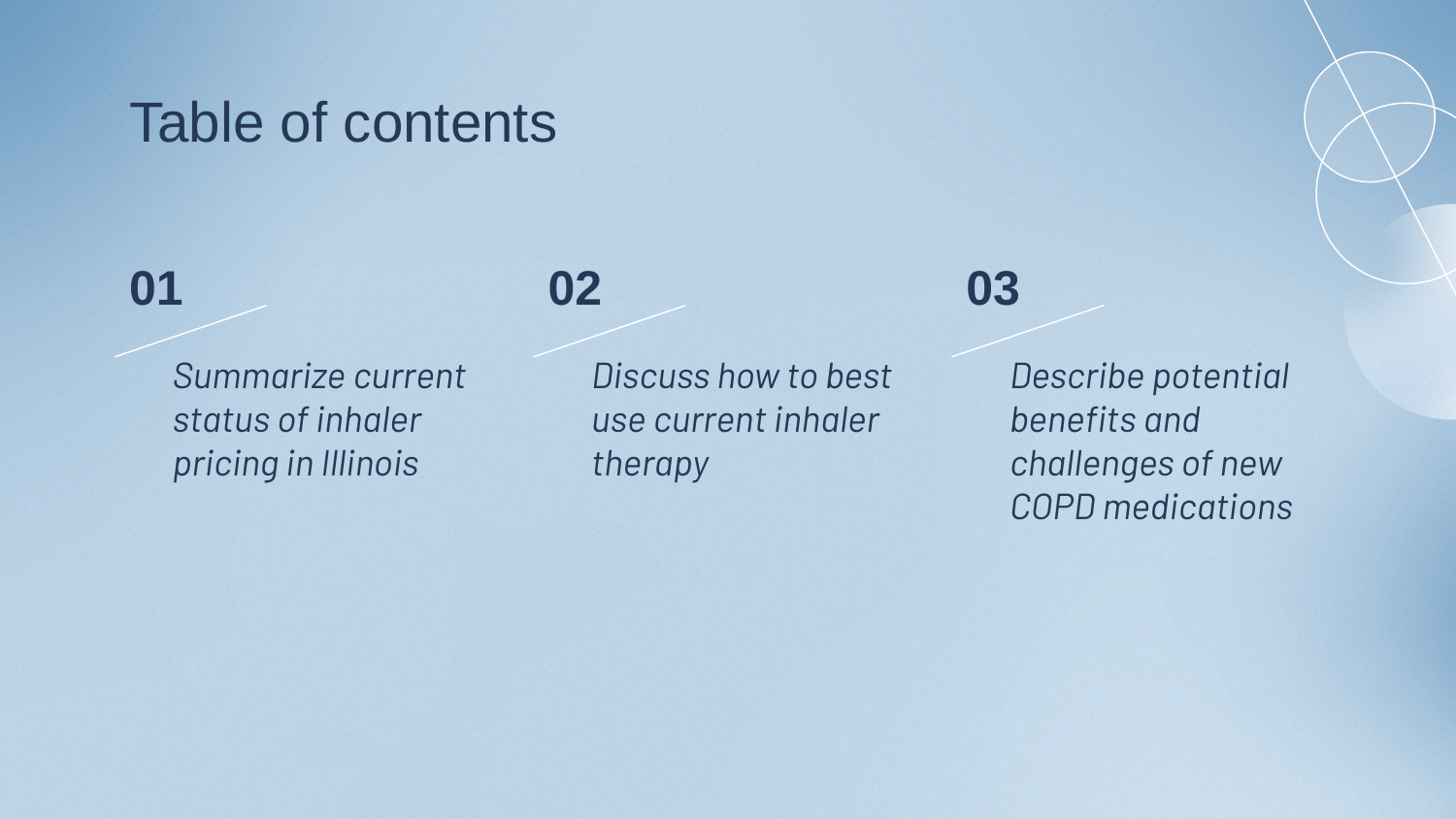

# Table of contents
01
02
03
Summarize current status of inhaler pricing in Illinois
Discuss how to best use current inhaler therapy

Describe potential benefits and challenges of new COPD medications